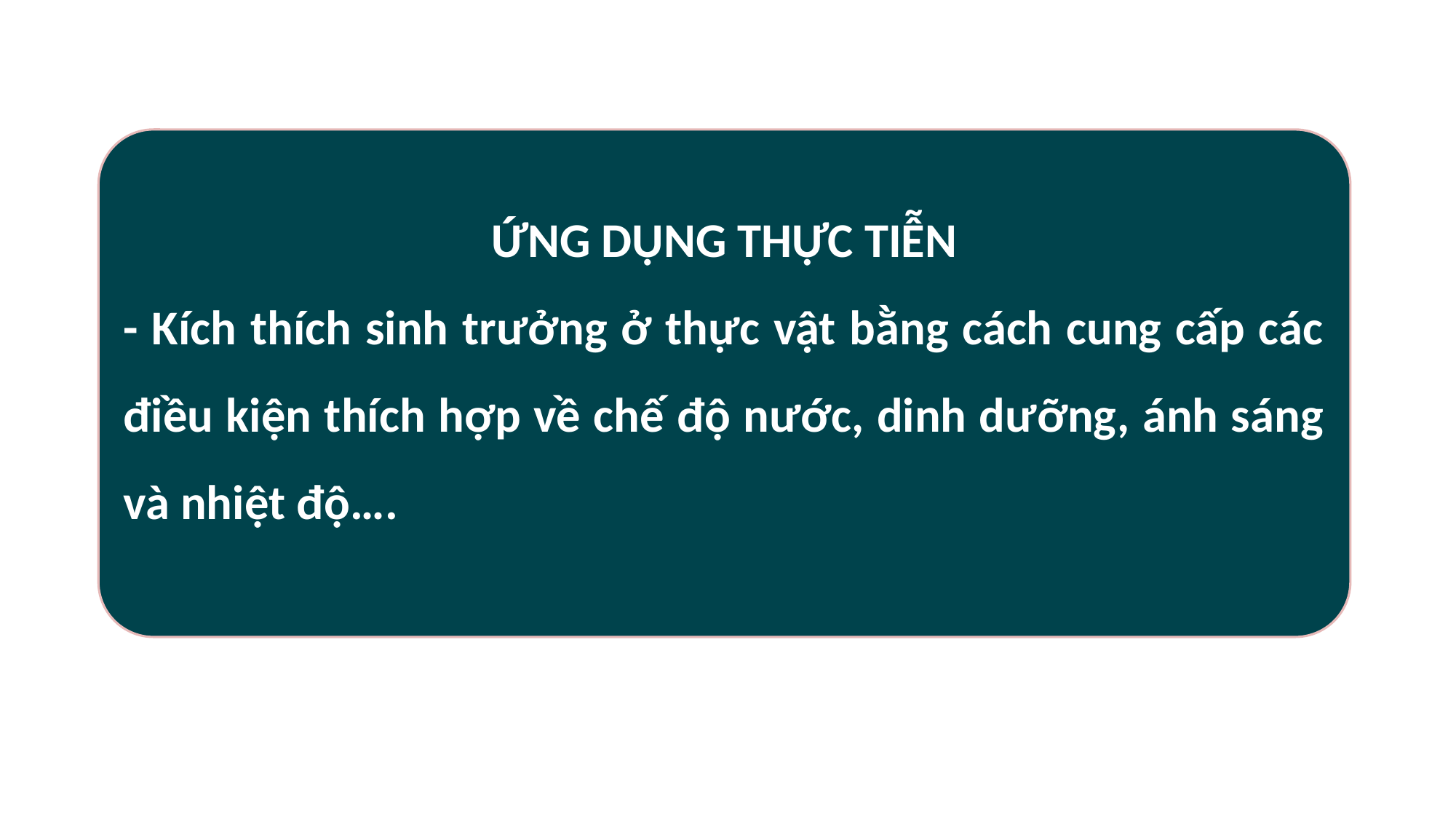

ỨNG DỤNG THỰC TIỄN
- Kích thích sinh trưởng ở thực vật bằng cách cung cấp các điều kiện thích hợp về chế độ nước, dinh dưỡng, ánh sáng và nhiệt độ….